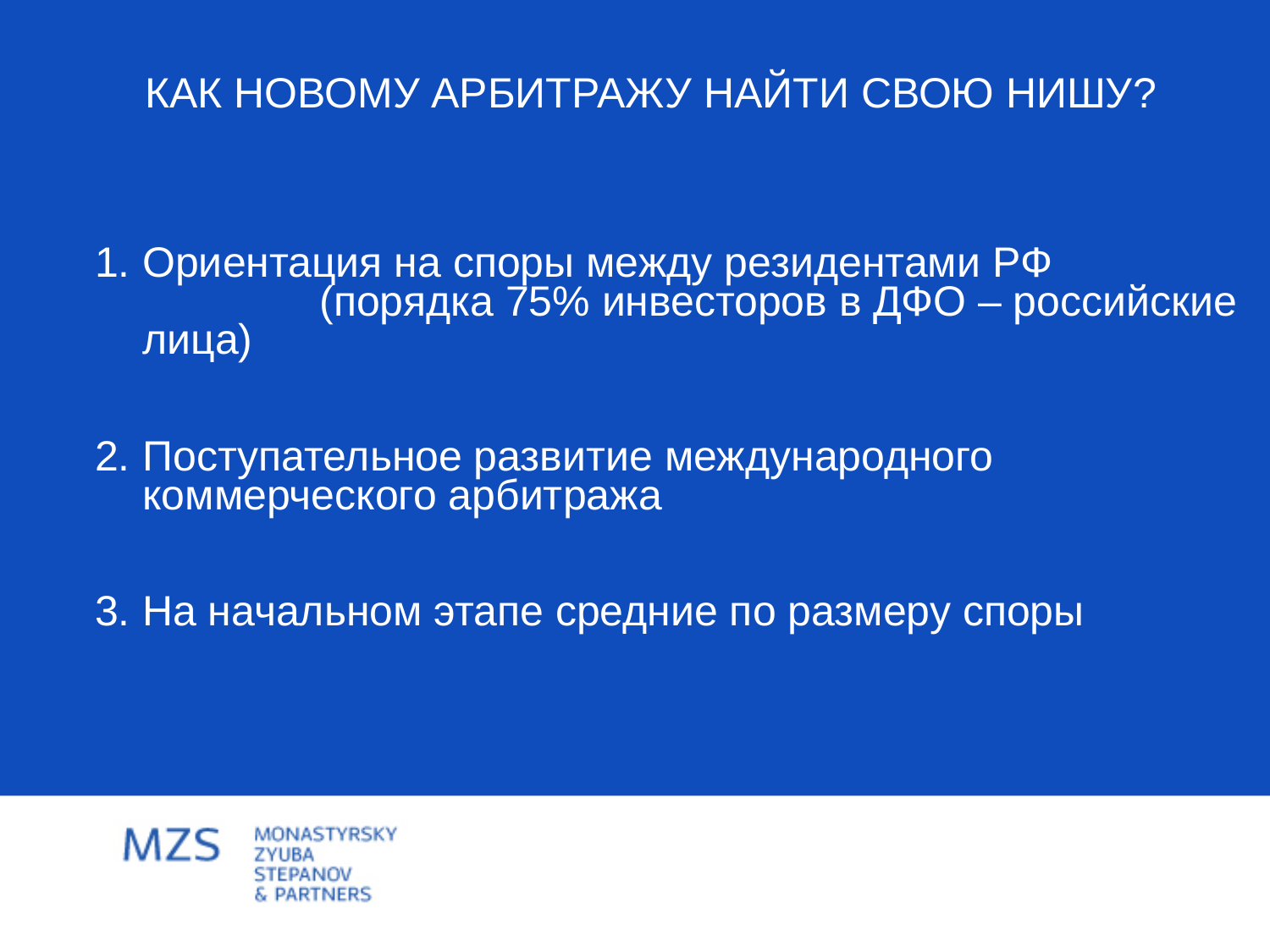

# КаК новому арбитражу найти свою нишу?
Ориентация на споры между резидентами РФ                               (порядка 75% инвесторов в ДФО – российские лица)

Поступательное развитие международного коммерческого арбитража

На начальном этапе средние по размеру споры